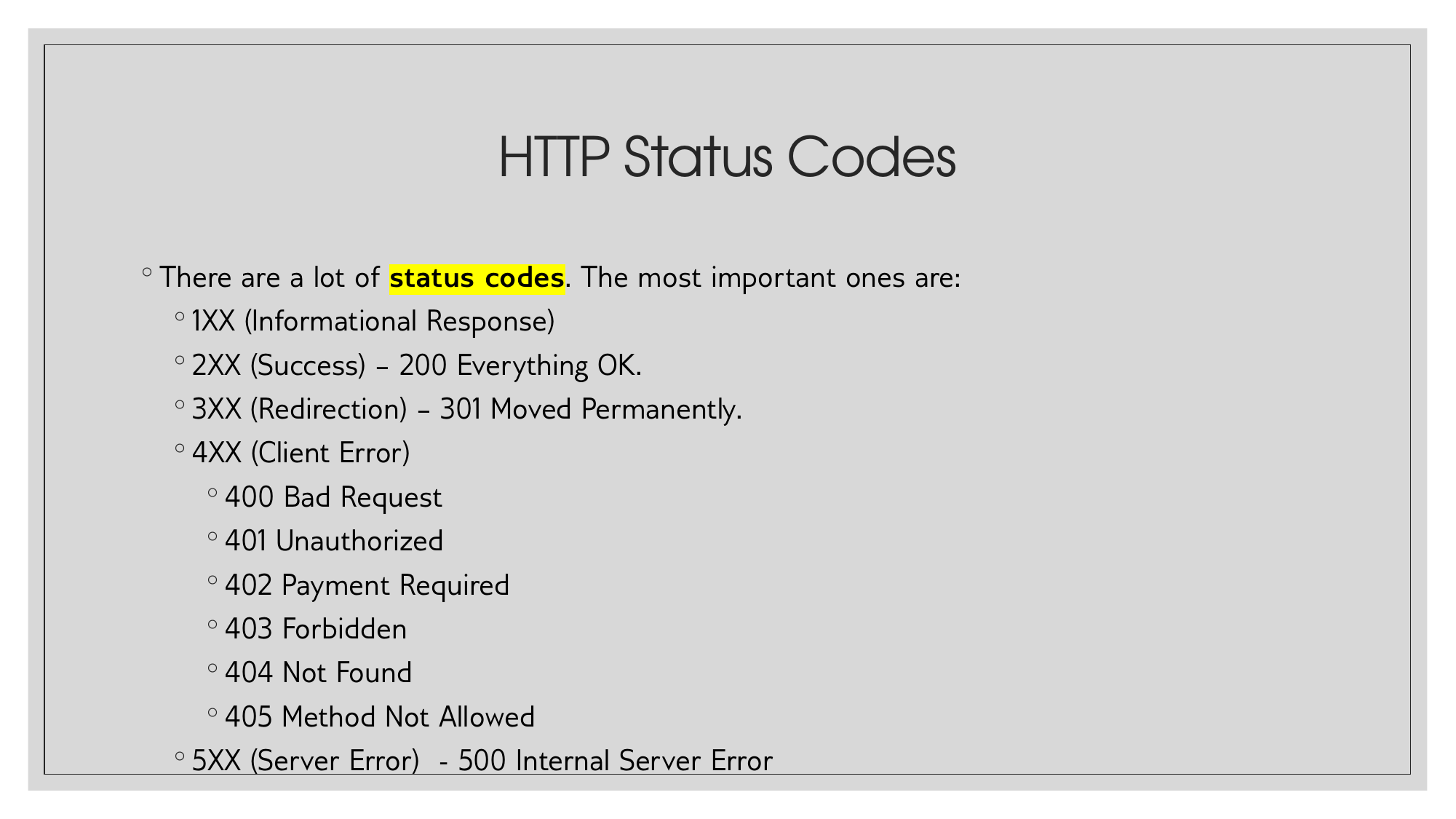

# HTTP Status Codes
There are a lot of status codes. The most important ones are:
1XX (Informational Response)
2XX (Success) – 200 Everything OK.
3XX (Redirection) – 301 Moved Permanently.
4XX (Client Error)
400 Bad Request
401 Unauthorized
402 Payment Required
403 Forbidden
404 Not Found
405 Method Not Allowed
5XX (Server Error)  - 500 Internal Server Error